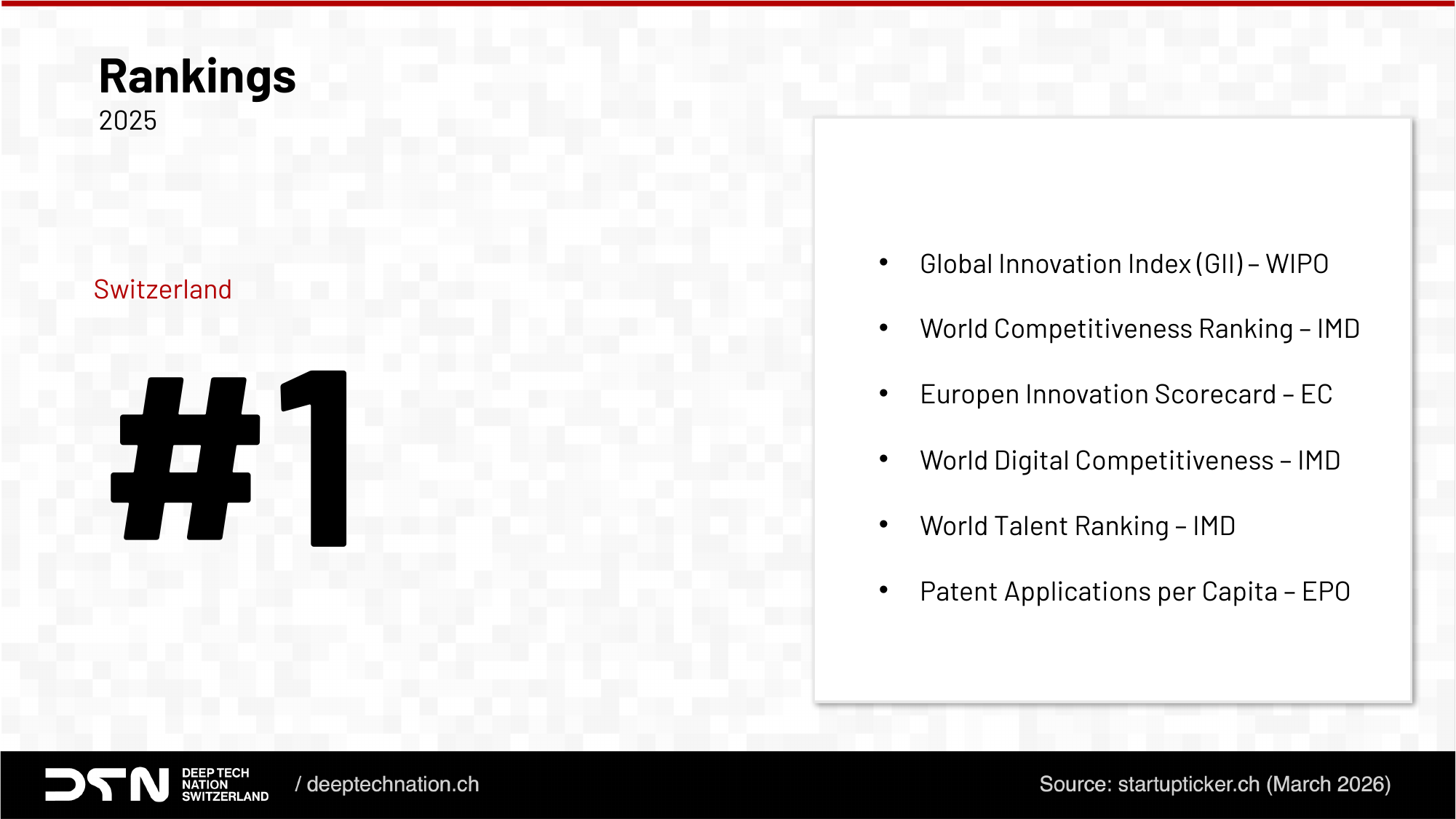

Rankings
2025
Global Innovation Index (GII) – WIPO
World Competitiveness Ranking – IMD
Europen Innovation Scorecard – EC
World Digital Competitiveness – IMD
World Talent Ranking – IMD
Patent Applications per Capita – EPO
Switzerland
#1